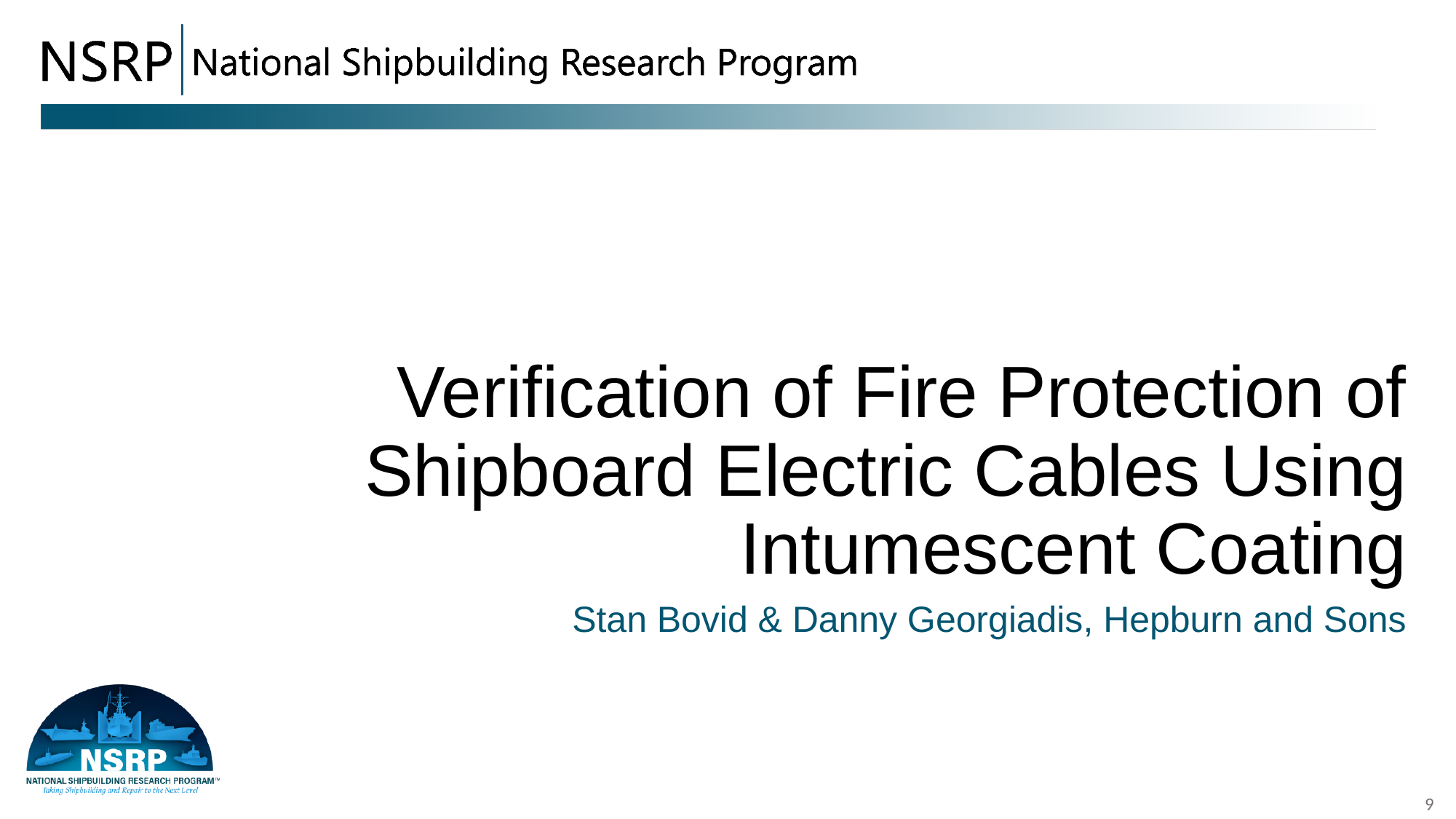

# Verification of Fire Protection of Shipboard Electric Cables Using Intumescent Coating
Stan Bovid & Danny Georgiadis, Hepburn and Sons
9